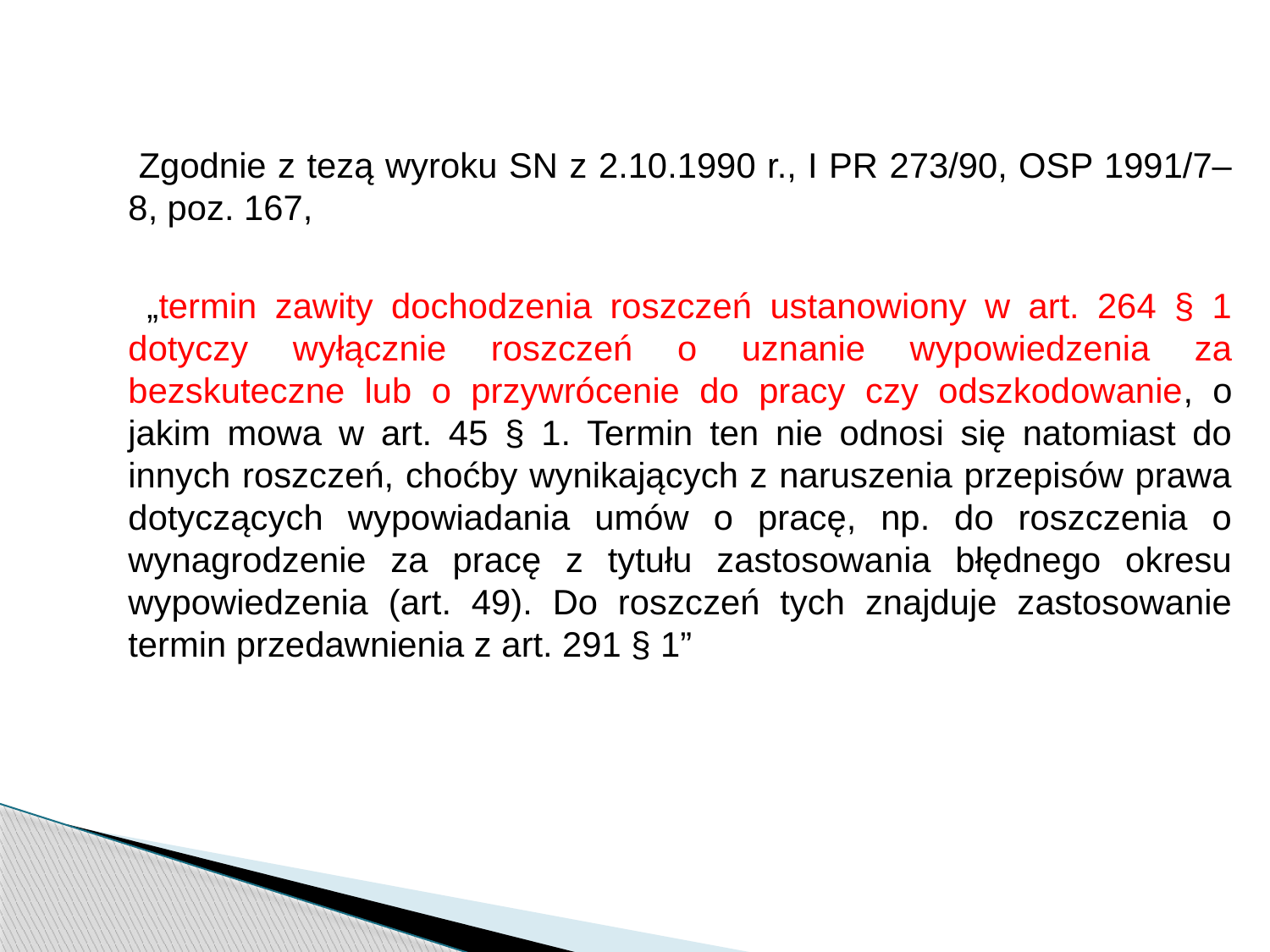

Zgodnie z tezą wyroku SN z 2.10.1990 r., I PR 273/90, OSP 1991/7–8, poz. 167,

   „termin zawity dochodzenia roszczeń ustanowiony w art. 264 § 1 dotyczy wyłącznie roszczeń o uznanie wypowiedzenia za bezskuteczne lub o przywrócenie do pracy czy odszkodowanie, o jakim mowa w art. 45 § 1. Termin ten nie odnosi się natomiast do innych roszczeń, choćby wynikających z naruszenia przepisów prawa dotyczących wypowiadania umów o pracę, np. do roszczenia o wynagrodzenie za pracę z tytułu zastosowania błędnego okresu wypowiedzenia (art. 49). Do roszczeń tych znajduje zastosowanie termin przedawnienia z art. 291 § 1”